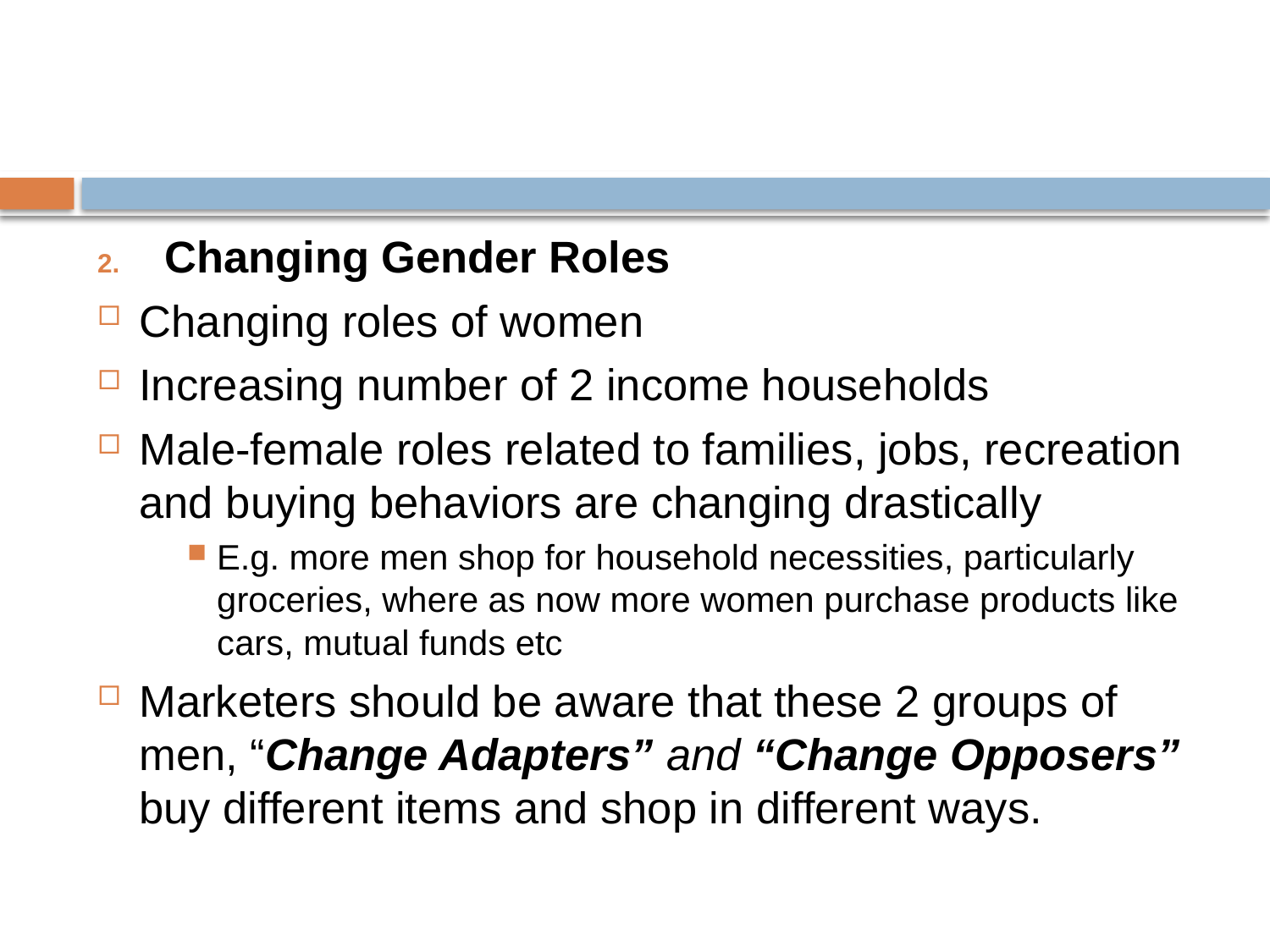

#
Changing Gender Roles
Changing roles of women
Increasing number of 2 income households
Male-female roles related to families, jobs, recreation and buying behaviors are changing drastically
E.g. more men shop for household necessities, particularly groceries, where as now more women purchase products like cars, mutual funds etc
Marketers should be aware that these 2 groups of men, “Change Adapters” and “Change Opposers” buy different items and shop in different ways.